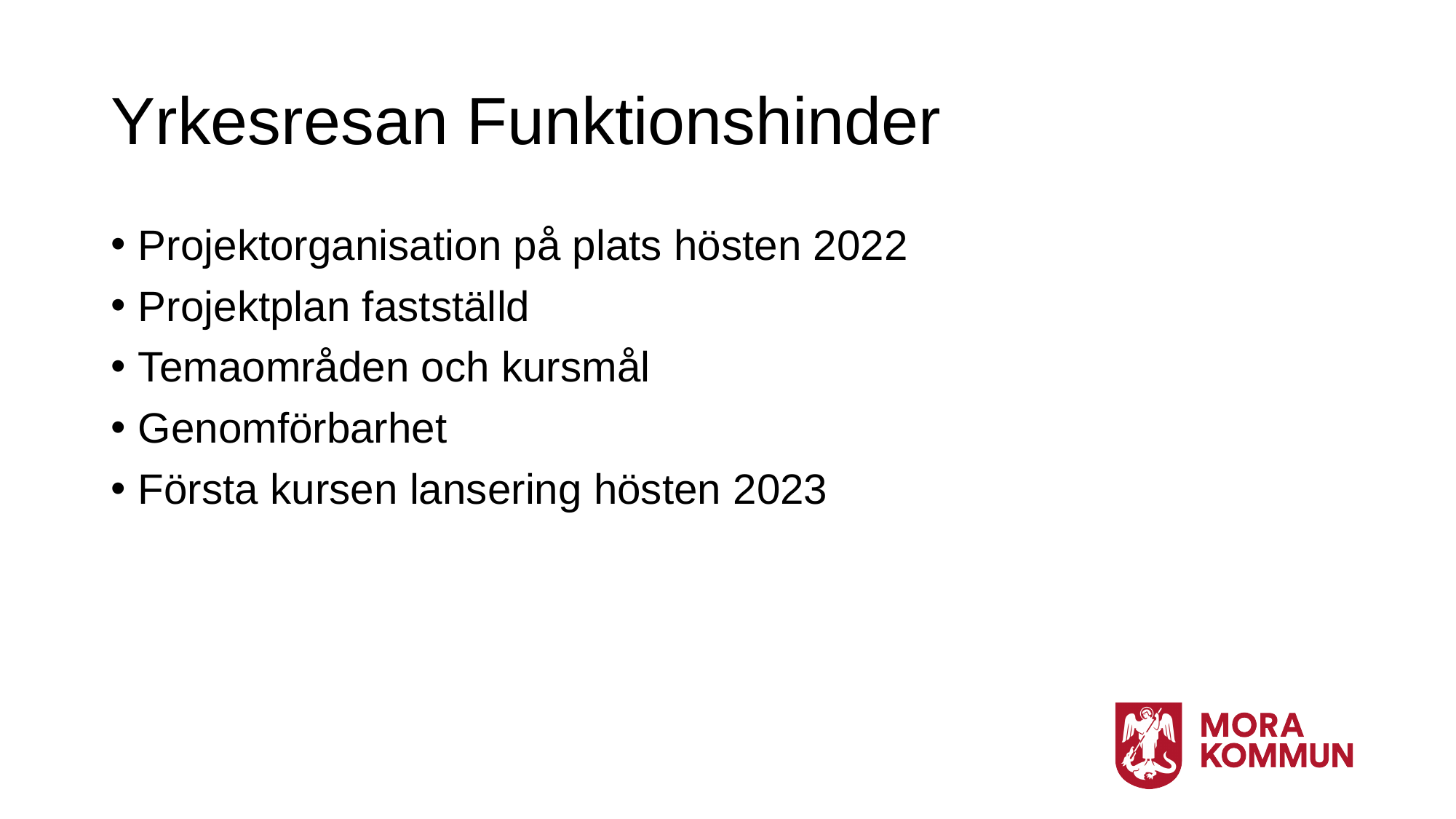

# Yrkesresan Funktionshinder
Projektorganisation på plats hösten 2022
Projektplan fastställd
Temaområden och kursmål
Genomförbarhet
Första kursen lansering hösten 2023